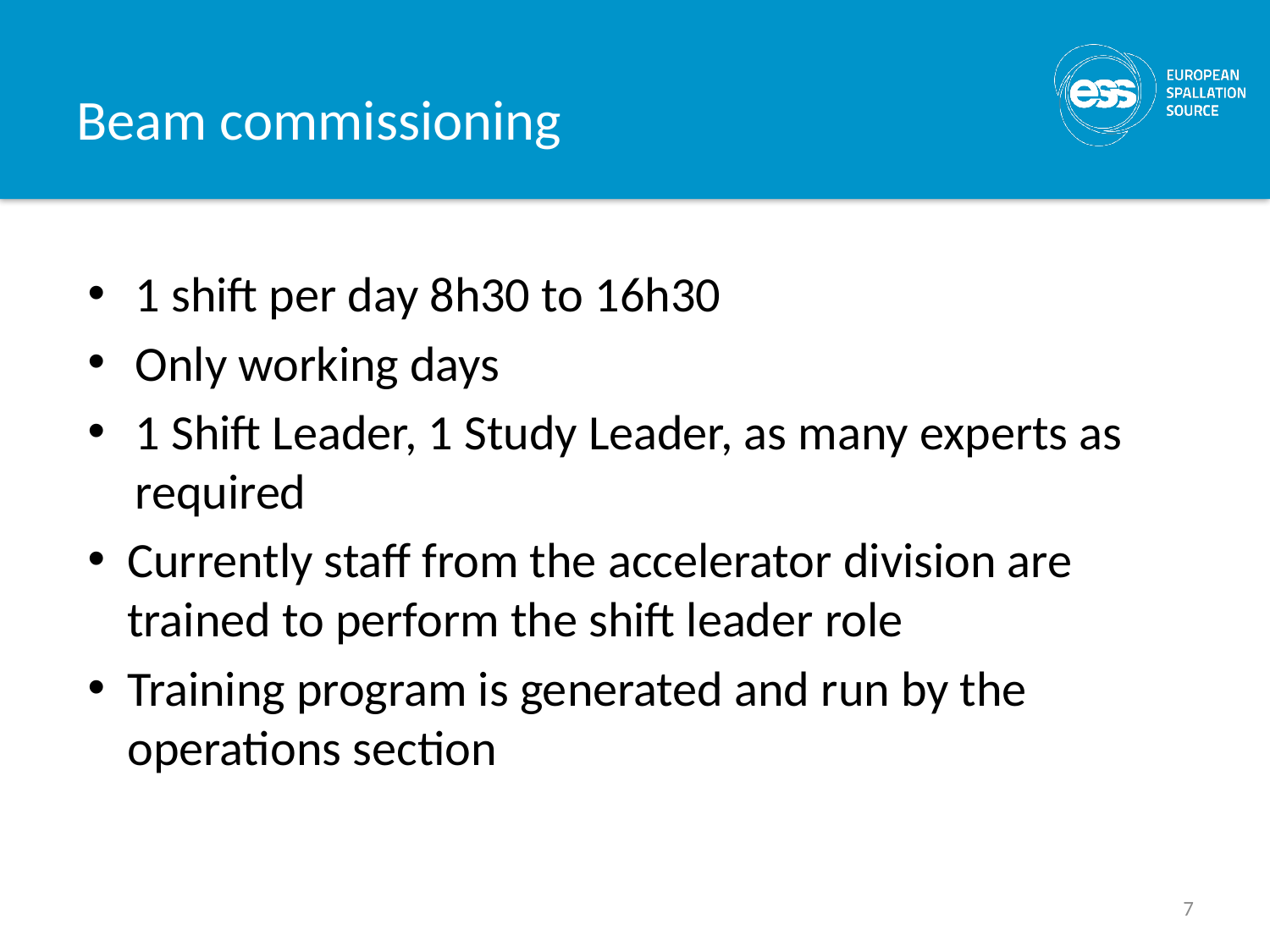

# Beam commissioning
1 shift per day 8h30 to 16h30
Only working days
1 Shift Leader, 1 Study Leader, as many experts as required
Currently staff from the accelerator division are trained to perform the shift leader role
Training program is generated and run by the operations section

7